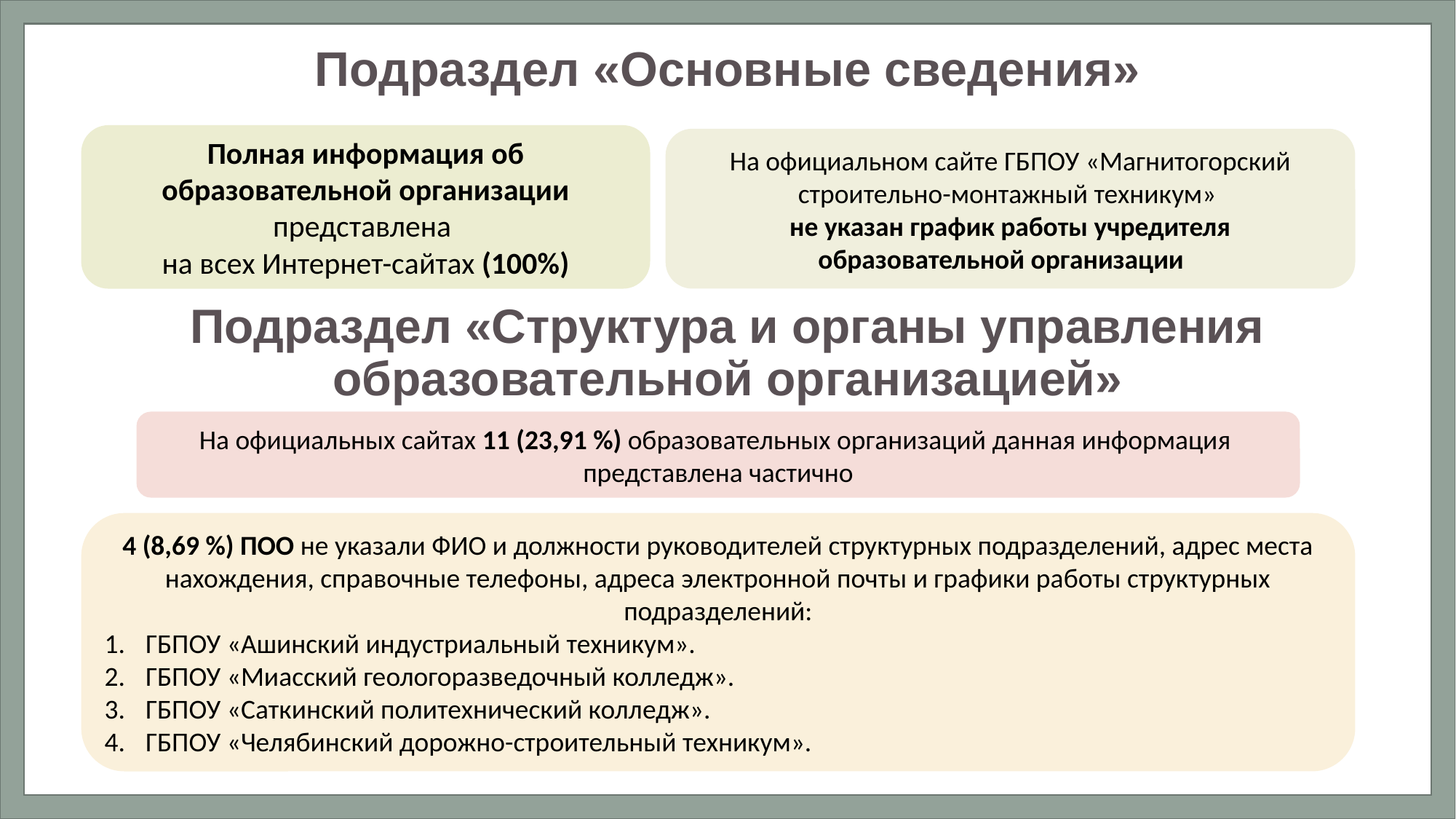

# Подраздел «Основные сведения»
Полная информация об образовательной организации представлена
на всех Интернет-сайтах (100%)
На официальном сайте ГБПОУ «Магнитогорский строительно-монтажный техникум»
не указан график работы учредителя образовательной организации
Подраздел «Структура и органы управления образовательной организацией»
На официальных сайтах 11 (23,91 %) образовательных организаций данная информация
представлена частично
4 (8,69 %) ПОО не указали ФИО и должности руководителей структурных подразделений, адрес места нахождения, справочные телефоны, адреса электронной почты и графики работы структурных подразделений:
ГБПОУ «Ашинский индустриальный техникум».
ГБПОУ «Миасский геологоразведочный колледж».
ГБПОУ «Саткинский политехнический колледж».
ГБПОУ «Челябинский дорожно-строительный техникум».